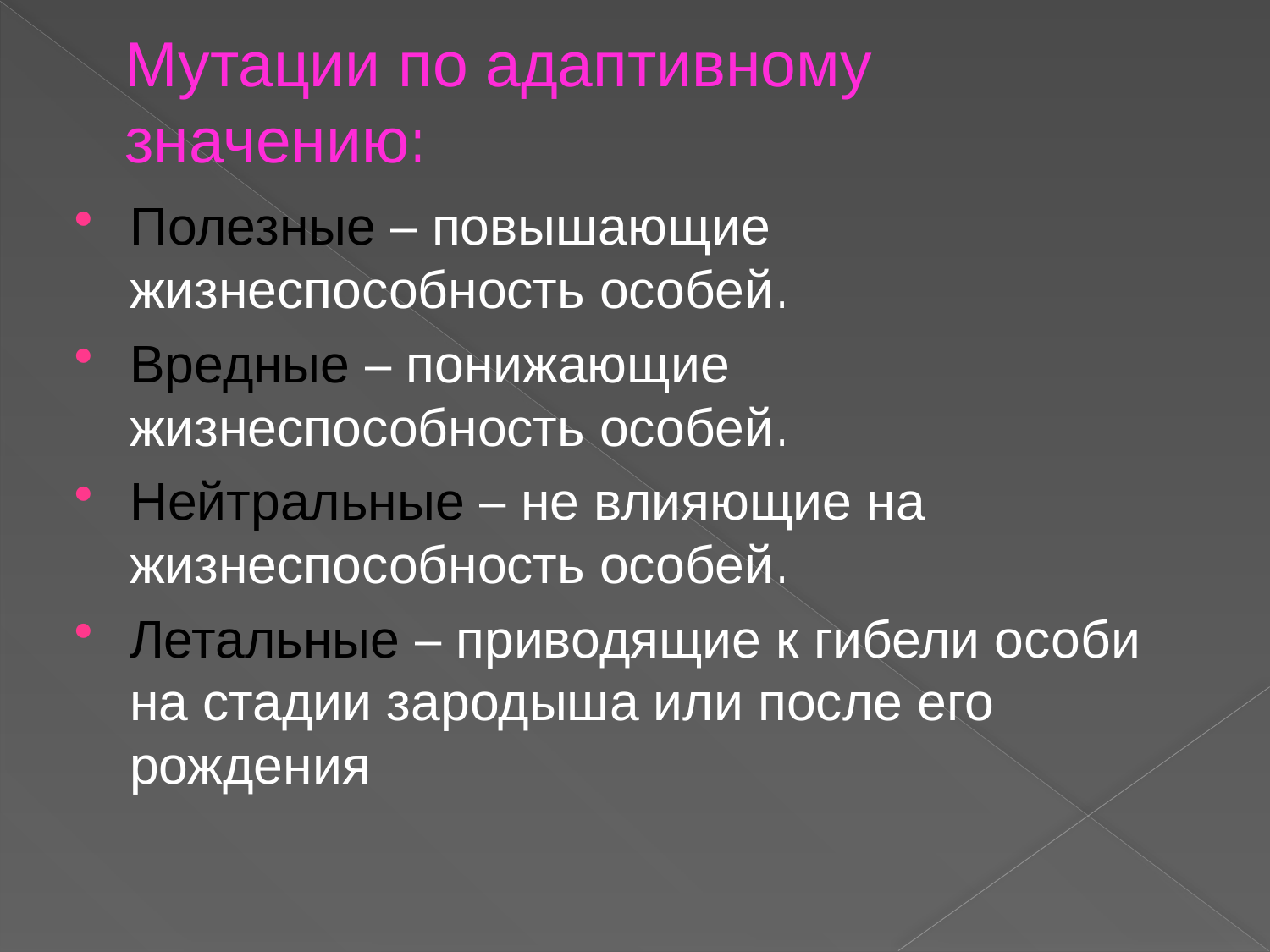

# Мутации по адаптивному значению:
Полезные – повышающие жизнеспособность особей.
Вредные – понижающие жизнеспособность особей.
Нейтральные – не влияющие на жизнеспособность особей.
Летальные – приводящие к гибели особи на стадии зародыша или после его рождения